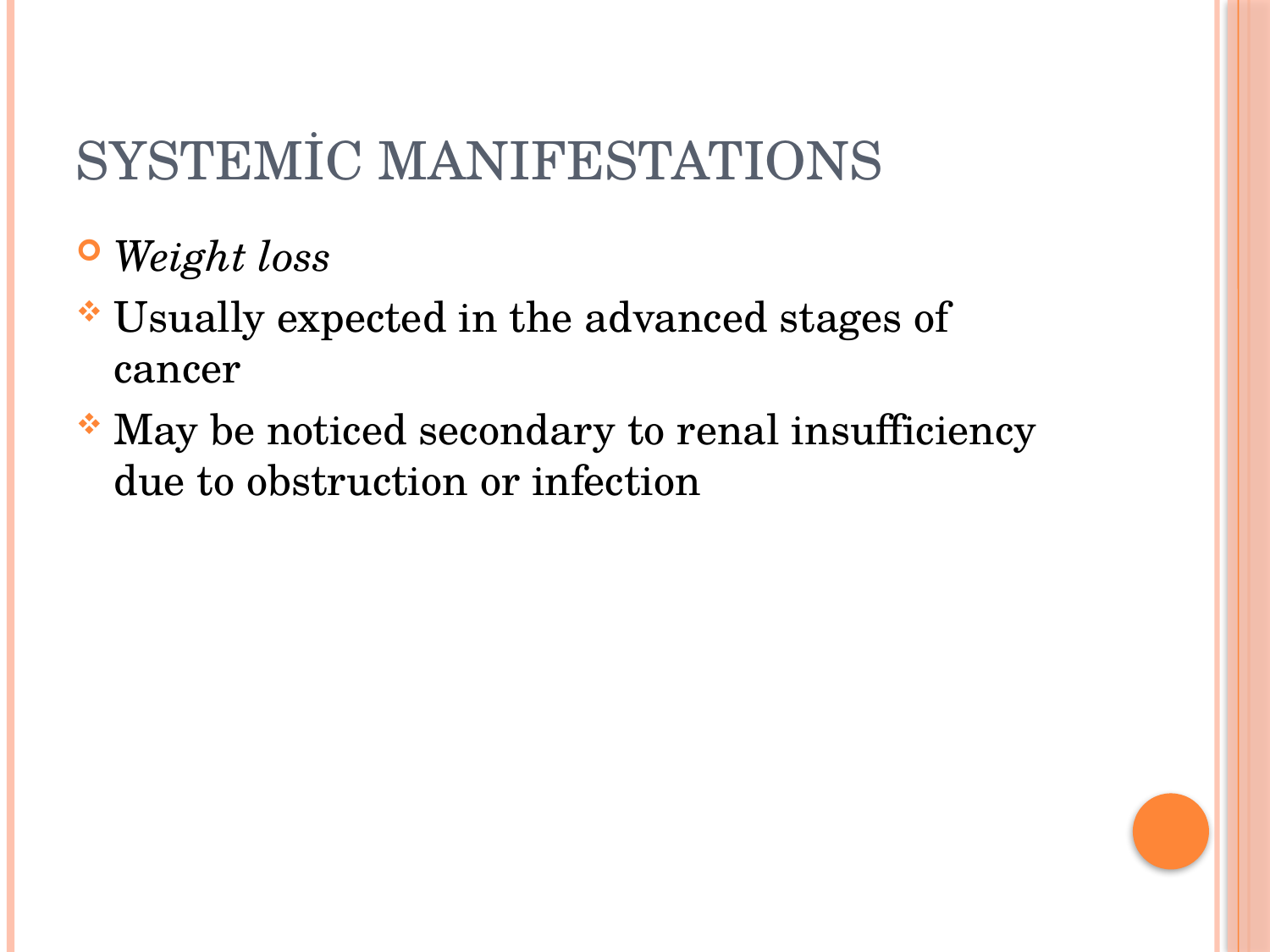

# SYSTEMİC MANIFESTATIONS
Weight loss
Usually expected in the advanced stages of cancer
May be noticed secondary to renal insufficiency due to obstruction or infection